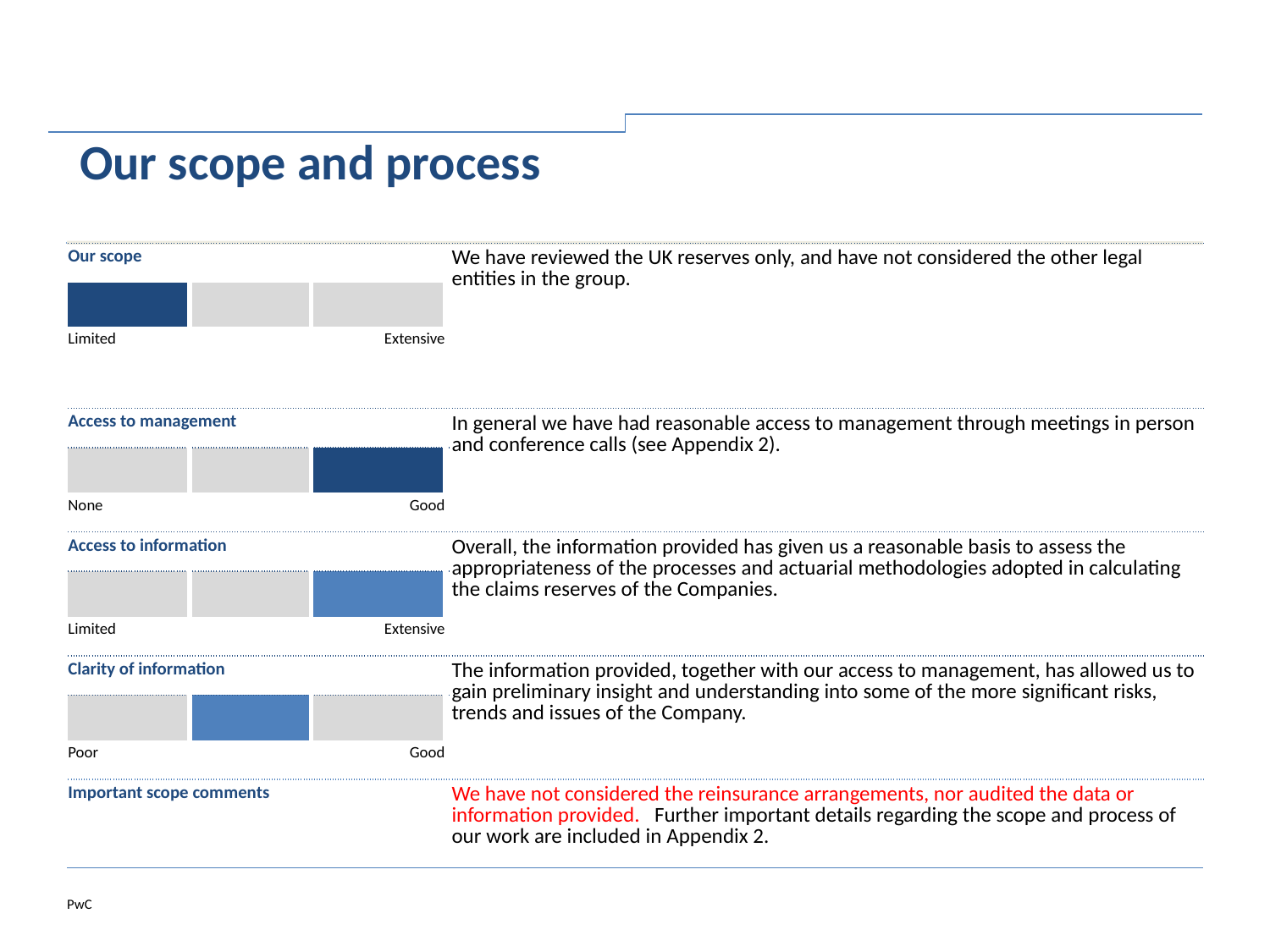

-1 Our scope and process

# Our scope and process
| Our scope |  |  |  | We have reviewed the UK reserves only, and have not considered the other legal entities in the group. |
| --- | --- | --- | --- | --- |
|  |  |  |  |  |
| Limited |  | Extensive |  |  |
| Access to management |  |  |  | In general we have had reasonable access to management through meetings in person and conference calls (see Appendix 2). |
|  |  |  |  |  |
| None |  | Good |  |  |
| Access to information |  |  |  | Overall, the information provided has given us a reasonable basis to assess the appropriateness of the processes and actuarial methodologies adopted in calculating the claims reserves of the Companies. |
|  |  |  |  |  |
| Limited |  | Extensive |  |  |
| Clarity of information |  |  |  | The information provided, together with our access to management, has allowed us to gain preliminary insight and understanding into some of the more significant risks, trends and issues of the Company. |
|  |  |  |  |  |
| Poor |  | Good |  |  |
| Important scope comments |  |  |  | We have not considered the reinsurance arrangements, nor audited the data or information provided. Further important details regarding the scope and process of our work are included in Appendix 2. |